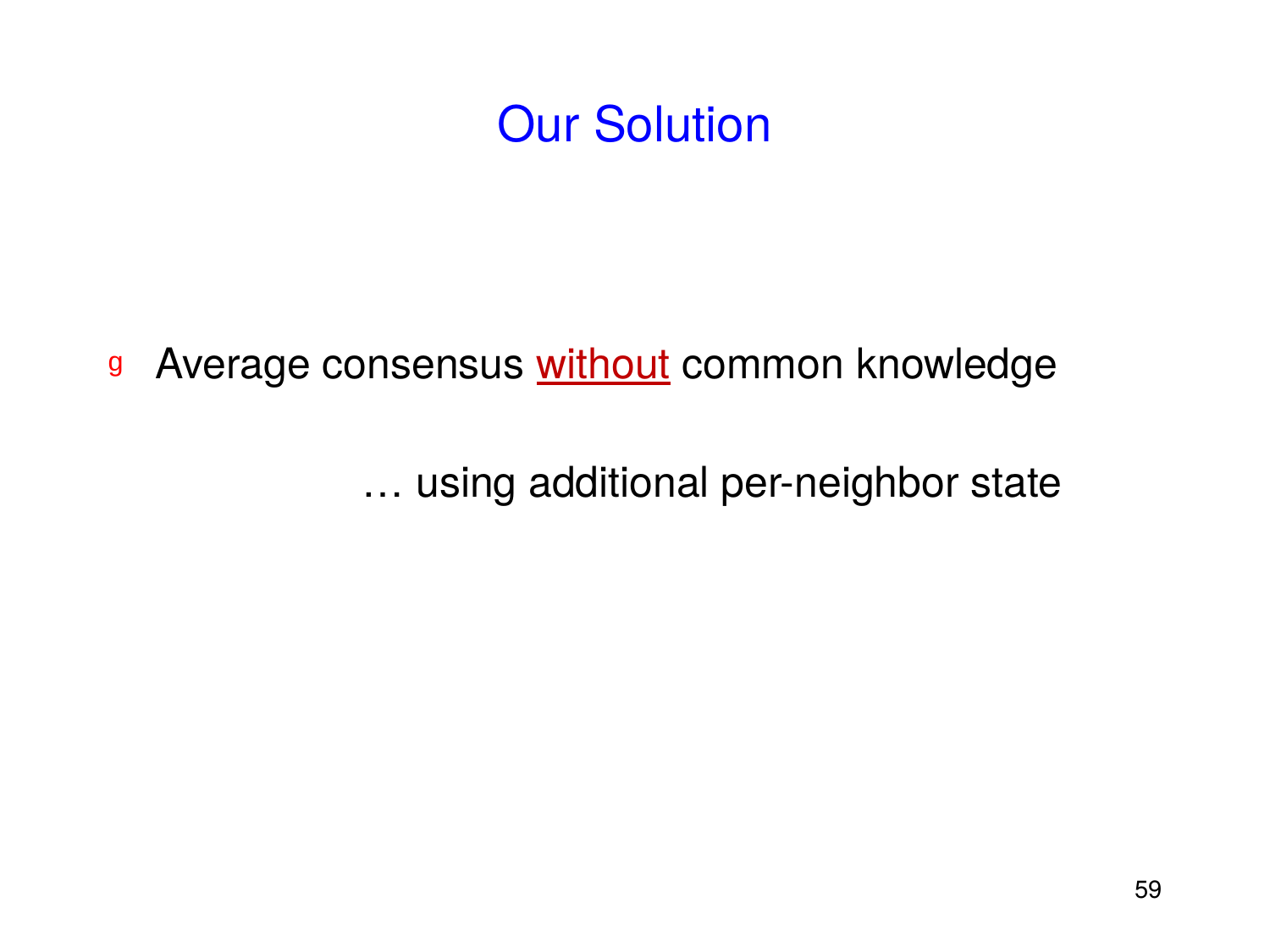

# Our Solution

Average consensus without common knowledge

		… using additional per-neighbor state
59